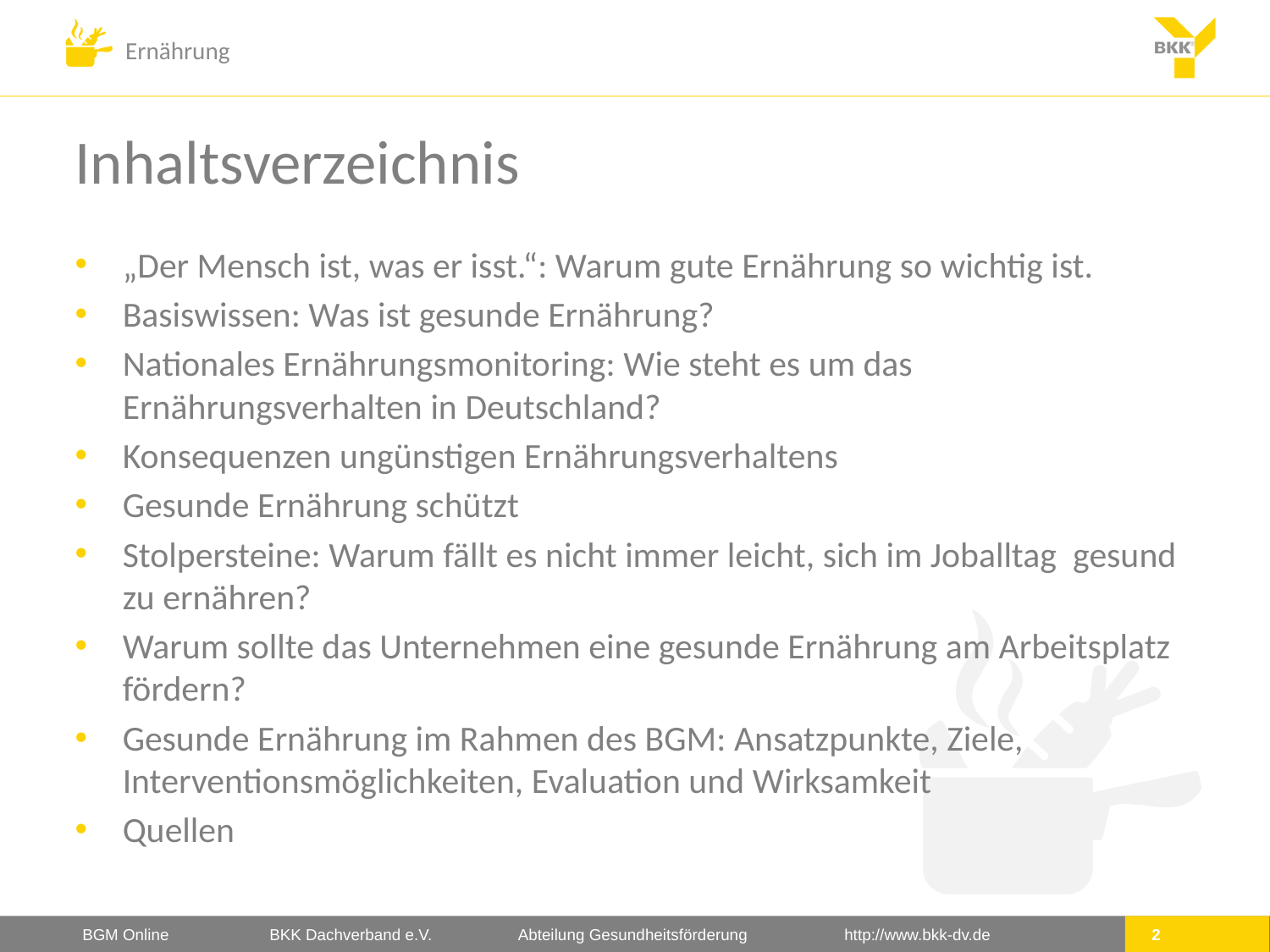

# Inhaltsverzeichnis
„Der Mensch ist, was er isst.“: Warum gute Ernährung so wichtig ist.
Basiswissen: Was ist gesunde Ernährung?
Nationales Ernährungsmonitoring: Wie steht es um das Ernährungsverhalten in Deutschland?
Konsequenzen ungünstigen Ernährungsverhaltens
Gesunde Ernährung schützt
Stolpersteine: Warum fällt es nicht immer leicht, sich im Joballtag  gesund zu ernähren?
Warum sollte das Unternehmen eine gesunde Ernährung am Arbeitsplatz fördern?
Gesunde Ernährung im Rahmen des BGM: Ansatzpunkte, Ziele, Interventionsmöglichkeiten, Evaluation und Wirksamkeit
Quellen